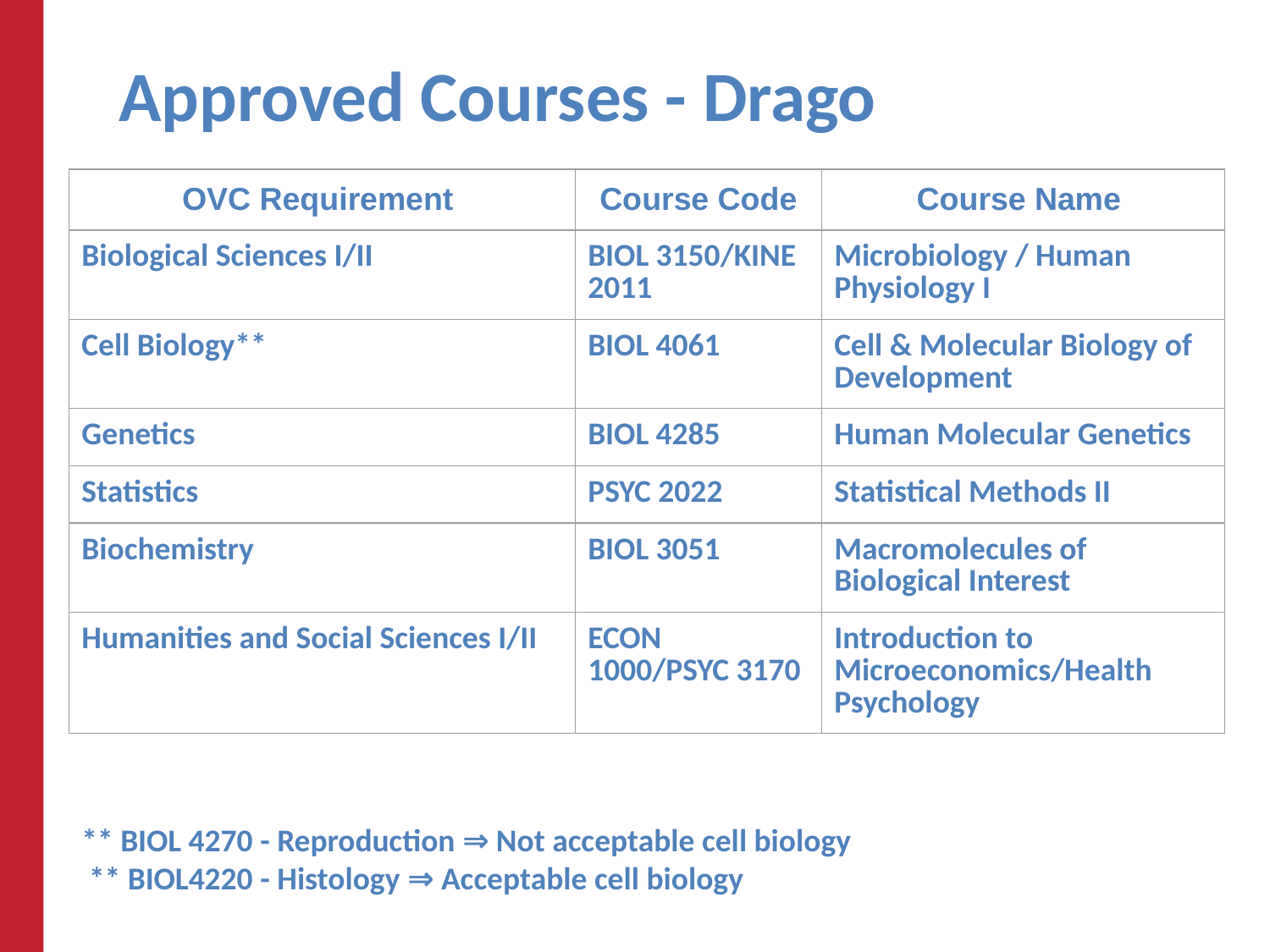

# Approved Courses - Drago
| OVC Requirement | Course Code | Course Name |
| --- | --- | --- |
| Biological Sciences I/II | BIOL 3150/KINE 2011 | Microbiology / Human Physiology I |
| Cell Biology\*\* | BIOL 4061 | Cell & Molecular Biology of Development |
| Genetics | BIOL 4285 | Human Molecular Genetics |
| Statistics | PSYC 2022 | Statistical Methods II |
| Biochemistry | BIOL 3051 | Macromolecules of Biological Interest |
| Humanities and Social Sciences I/II | ECON 1000/PSYC 3170 | Introduction to Microeconomics/Health Psychology |
** BIOL 4270 - Reproduction ⇒ Not acceptable cell biology
 ** BIOL4220 - Histology ⇒ Acceptable cell biology